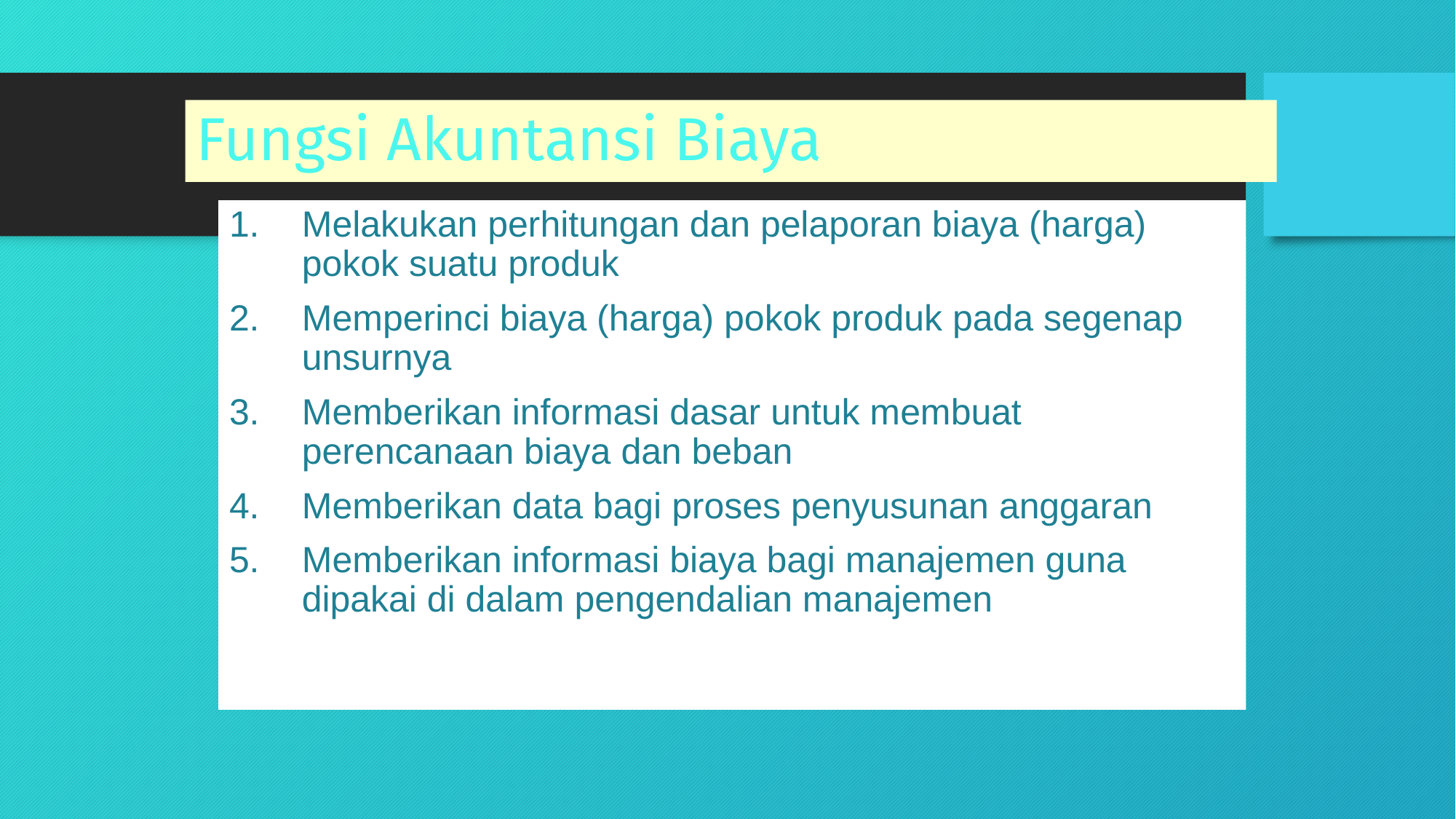

# Fungsi Akuntansi Biaya
Melakukan perhitungan dan pelaporan biaya (harga) pokok suatu produk
Memperinci biaya (harga) pokok produk pada segenap unsurnya
Memberikan informasi dasar untuk membuat perencanaan biaya dan beban
Memberikan data bagi proses penyusunan anggaran
Memberikan informasi biaya bagi manajemen guna dipakai di dalam pengendalian manajemen